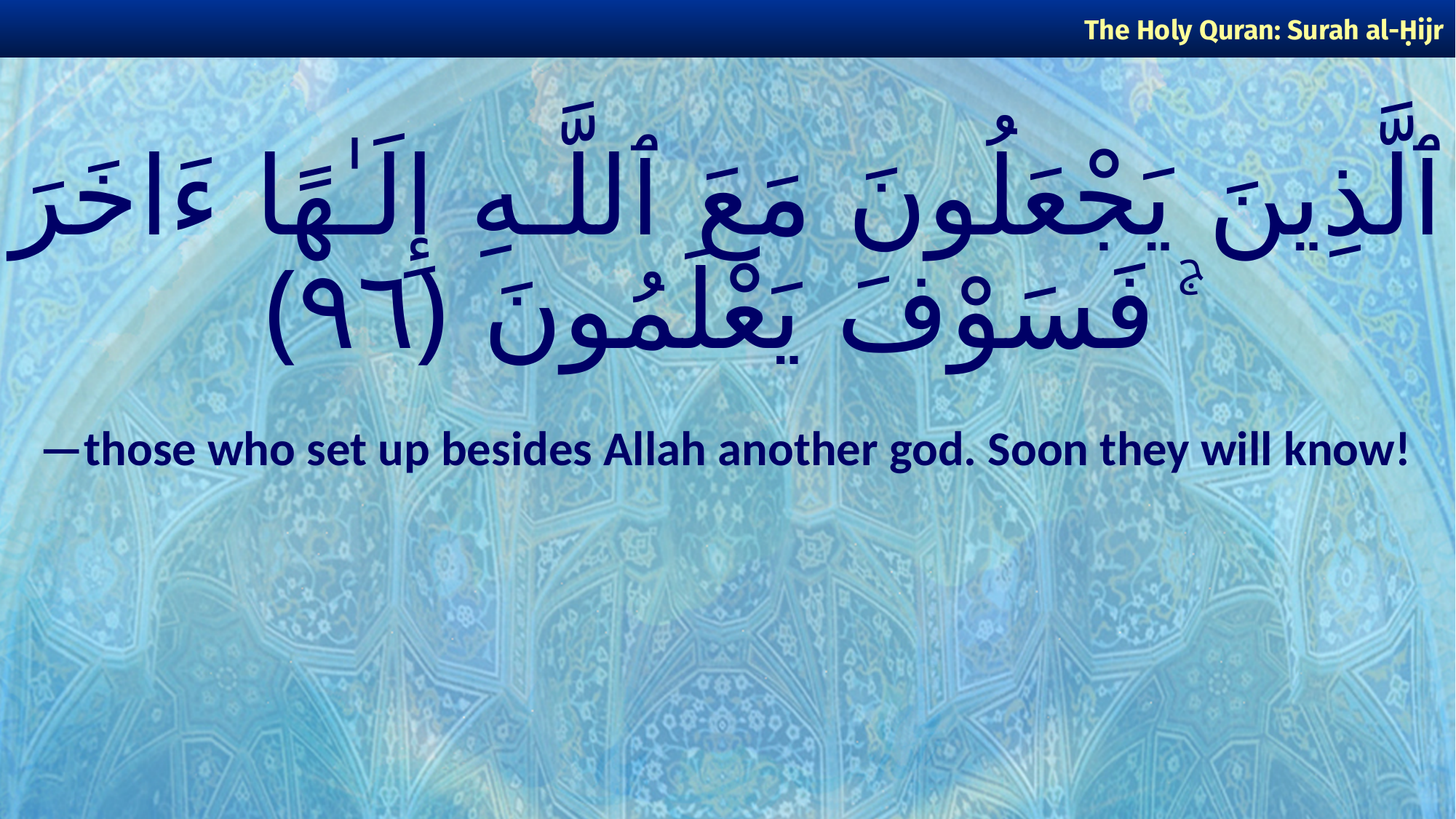

The Holy Quran: Surah al-Ḥijr
# ٱلَّذِينَ يَجْعَلُونَ مَعَ ٱللَّـهِ إِلَـٰهًا ءَاخَرَ ۚ فَسَوْفَ يَعْلَمُونَ ﴿٩٦﴾
—those who set up besides Allah another god. Soon they will know!